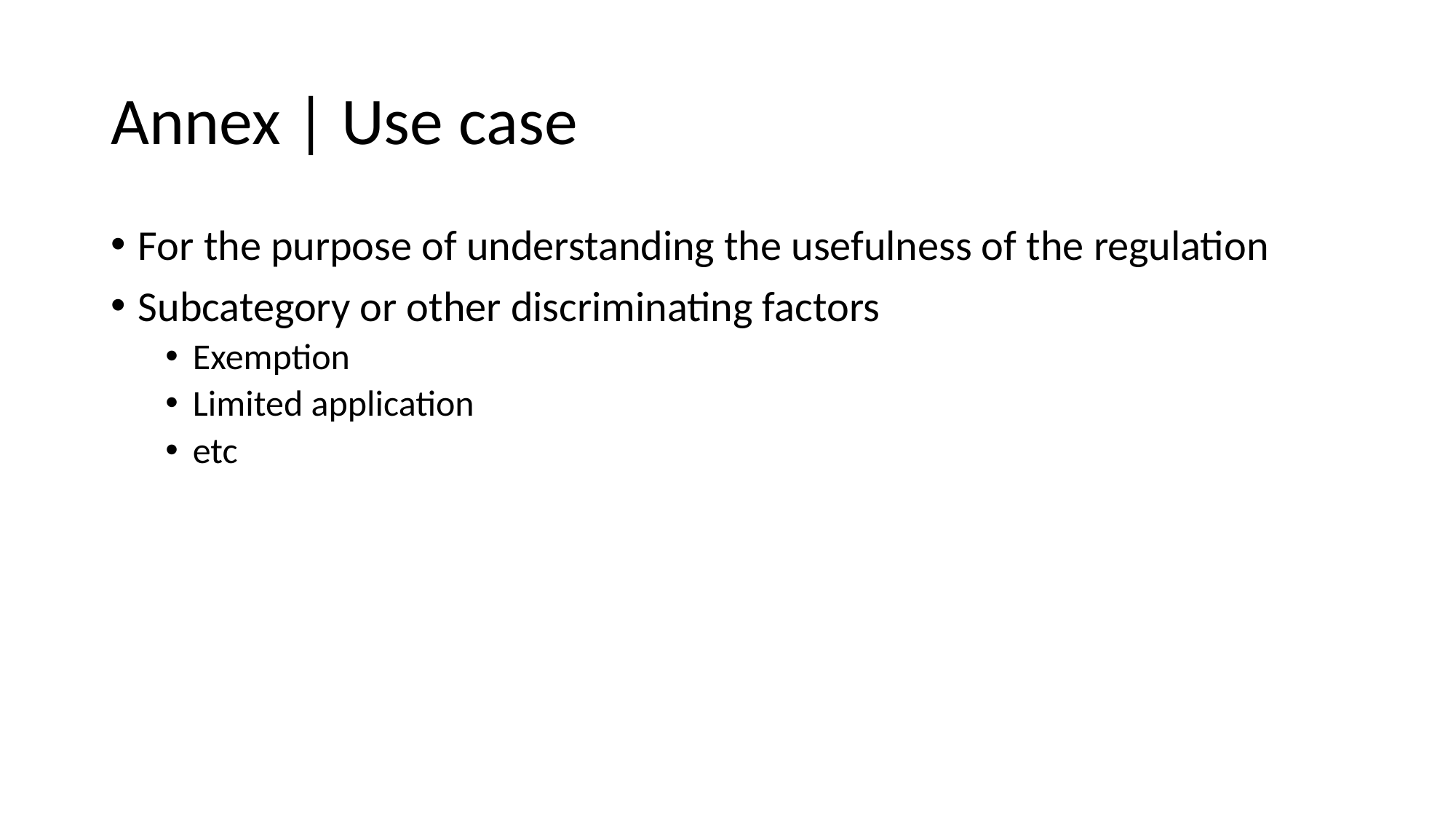

# Annex | Use case
For the purpose of understanding the usefulness of the regulation
Subcategory or other discriminating factors
Exemption
Limited application
etc